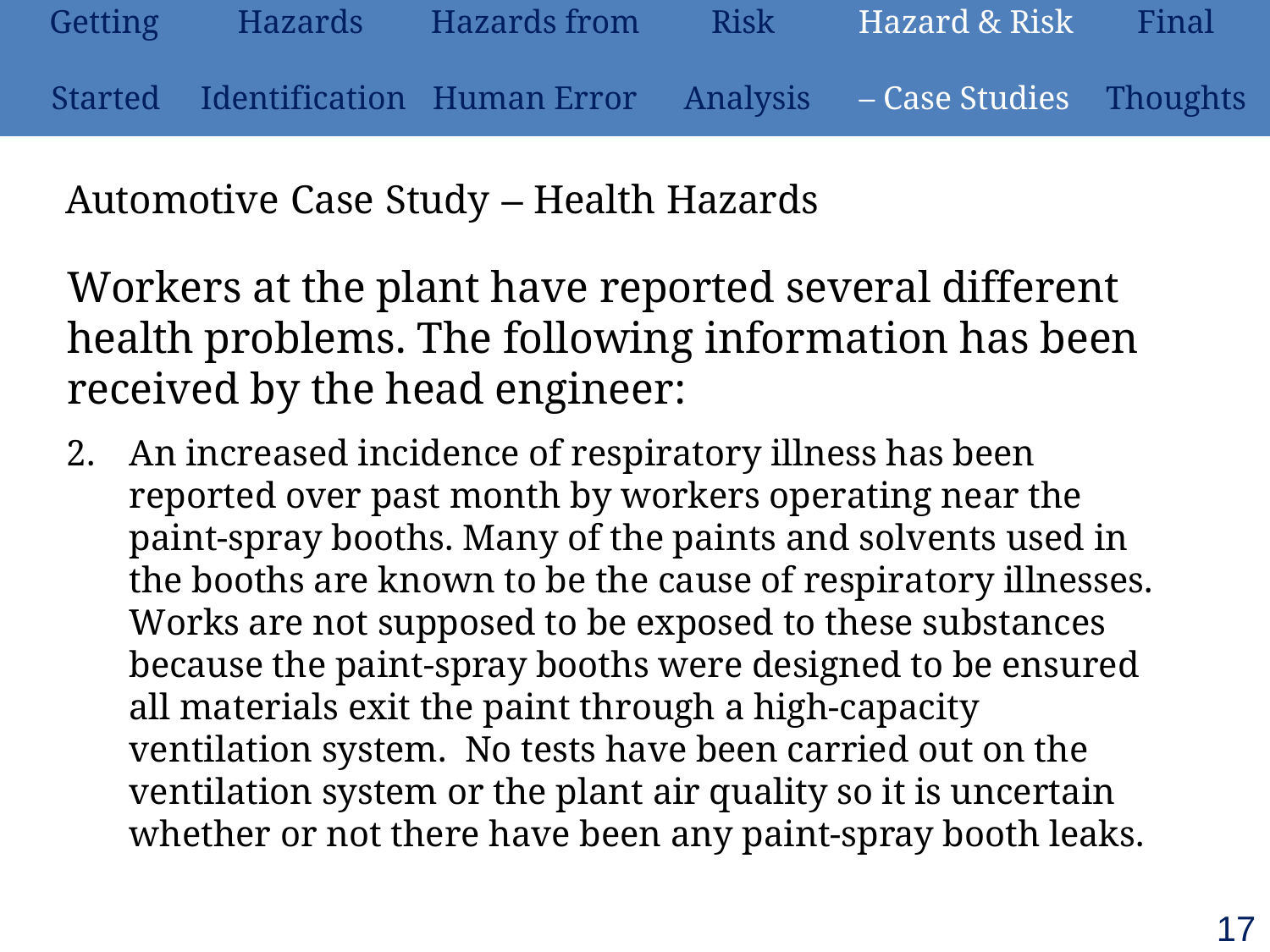

| Getting | Hazards | Hazards from | Risk | Hazard & Risk | Final |
| --- | --- | --- | --- | --- | --- |
| Started | Identification | Human Error | Analysis | – Case Studies | Thoughts |
# Automotive Case Study – Health Hazards
Workers at the plant have reported several different health problems. The following information has been received by the head engineer:
2.	An increased incidence of respiratory illness has been reported over past month by workers operating near the paint-spray booths. Many of the paints and solvents used in the booths are known to be the cause of respiratory illnesses.  Works are not supposed to be exposed to these substances because the paint-spray booths were designed to be ensured all materials exit the paint through a high-capacity ventilation system.  No tests have been carried out on the ventilation system or the plant air quality so it is uncertain whether or not there have been any paint-spray booth leaks.
176